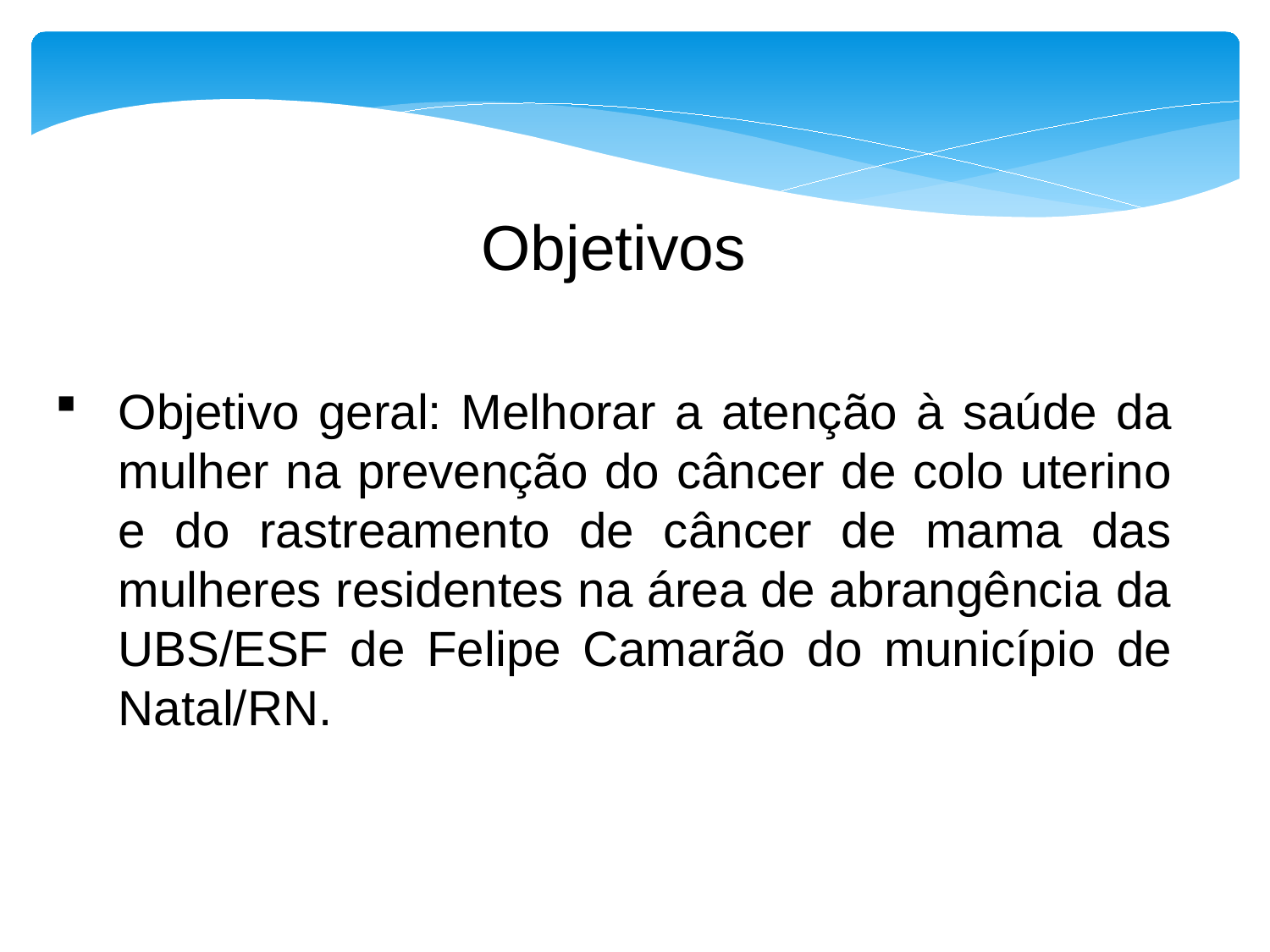

Objetivos

Objetivo geral: Melhorar a atenção à saúde da mulher na prevenção do câncer de colo uterino e do rastreamento de câncer de mama das mulheres residentes na área de abrangência da UBS/ESF de Felipe Camarão do município de Natal/RN.